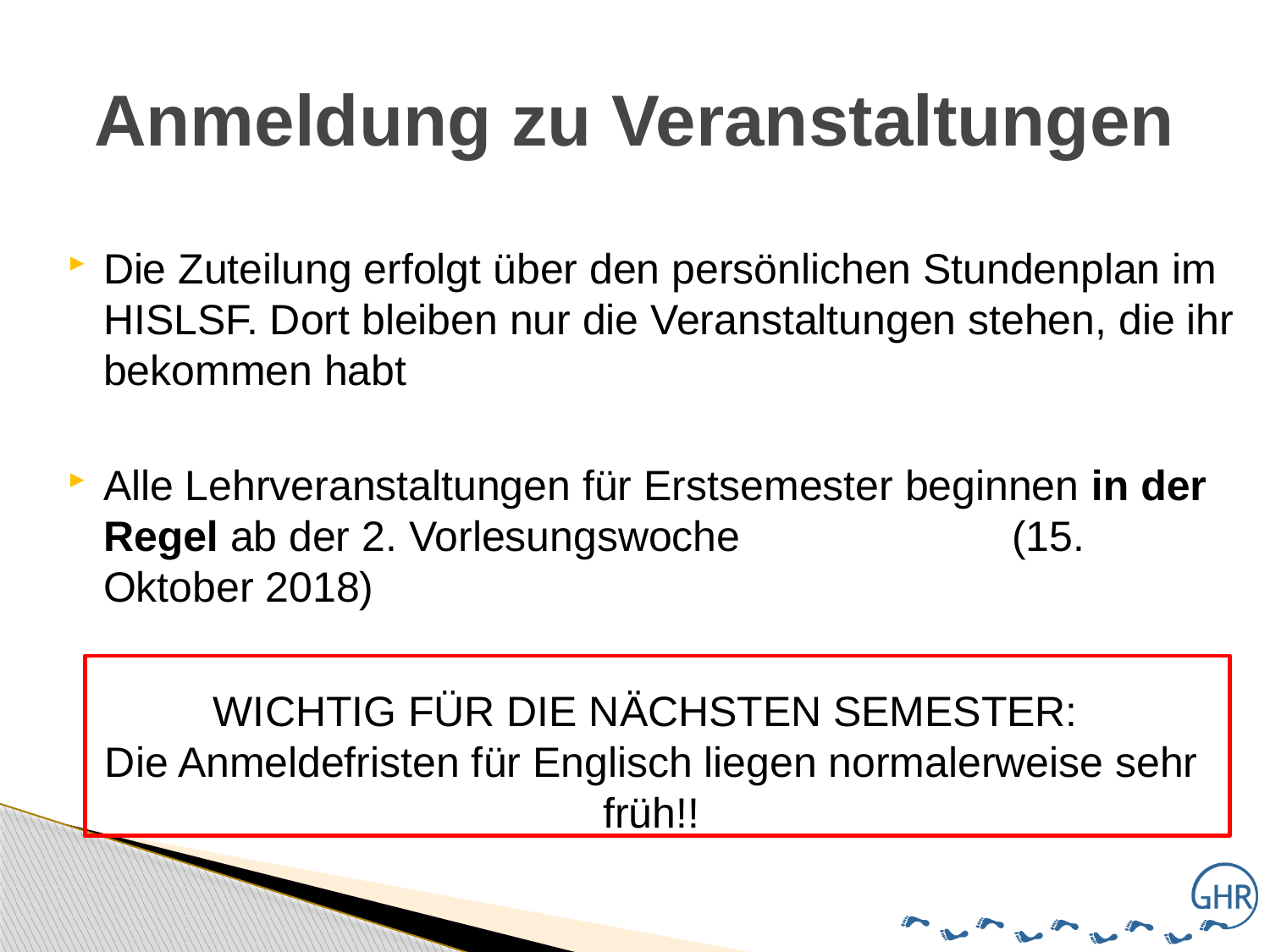

# Anmeldung zu Veranstaltungen
Die Zuteilung erfolgt über den persönlichen Stundenplan im HISLSF. Dort bleiben nur die Veranstaltungen stehen, die ihr bekommen habt

Alle Lehrveranstaltungen für Erstsemester beginnen in der Regel ab der 2. Vorlesungswoche                       (15. Oktober 2018)

WICHTIG FÜR DIE NÄCHSTEN SEMESTER:
Die Anmeldefristen für Englisch liegen normalerweise sehr früh!!